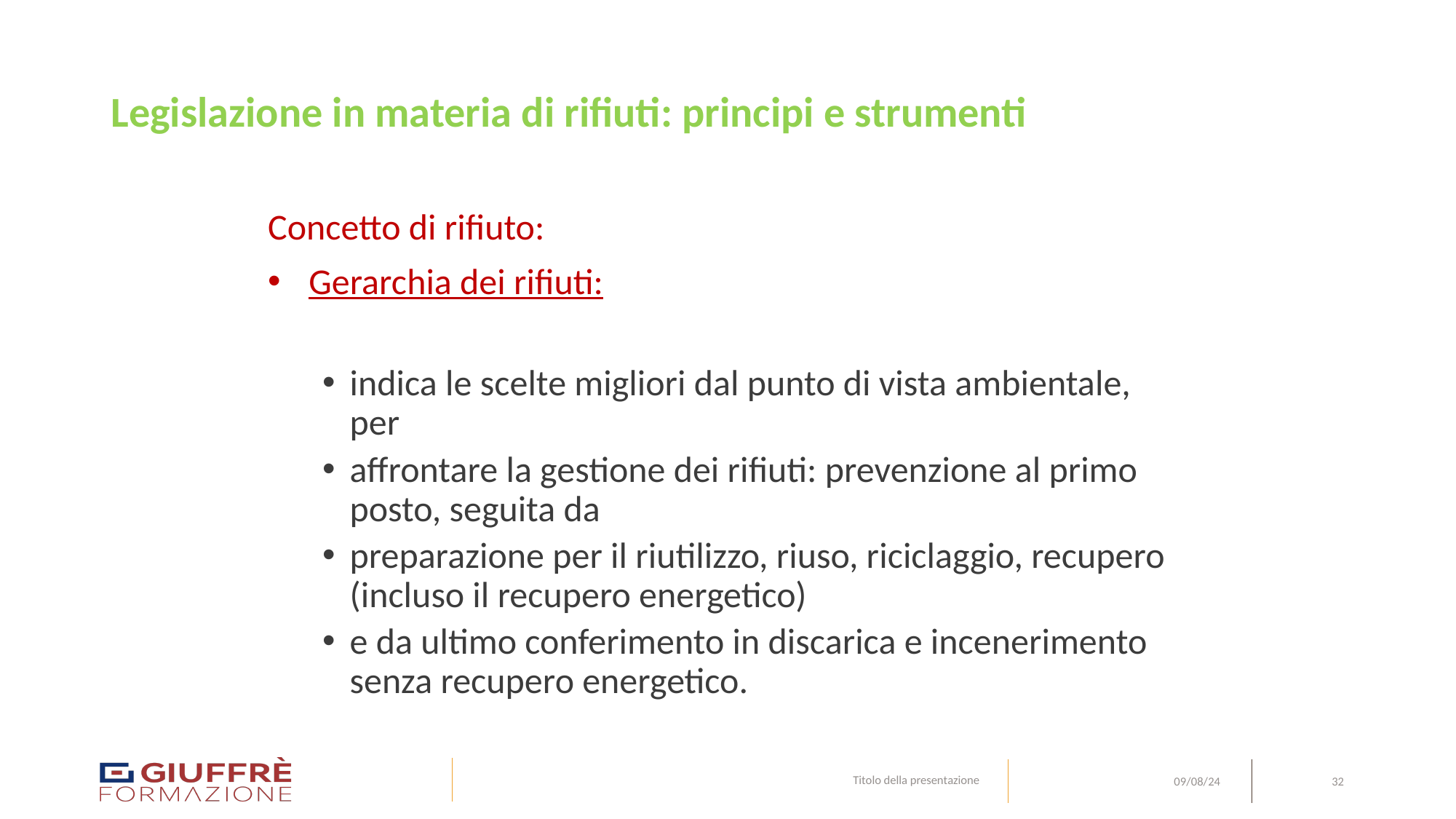

# Legislazione in materia di rifiuti: principi e strumenti
Concetto di rifiuto:
Gerarchia dei rifiuti:

indica le scelte migliori dal punto di vista ambientale, per
affrontare la gestione dei rifiuti: prevenzione al primo posto, seguita da
preparazione per il riutilizzo, riuso, riciclaggio, recupero (incluso il recupero energetico)
e da ultimo conferimento in discarica e incenerimento senza recupero energetico.

Titolo della presentazione
32
09/08/24